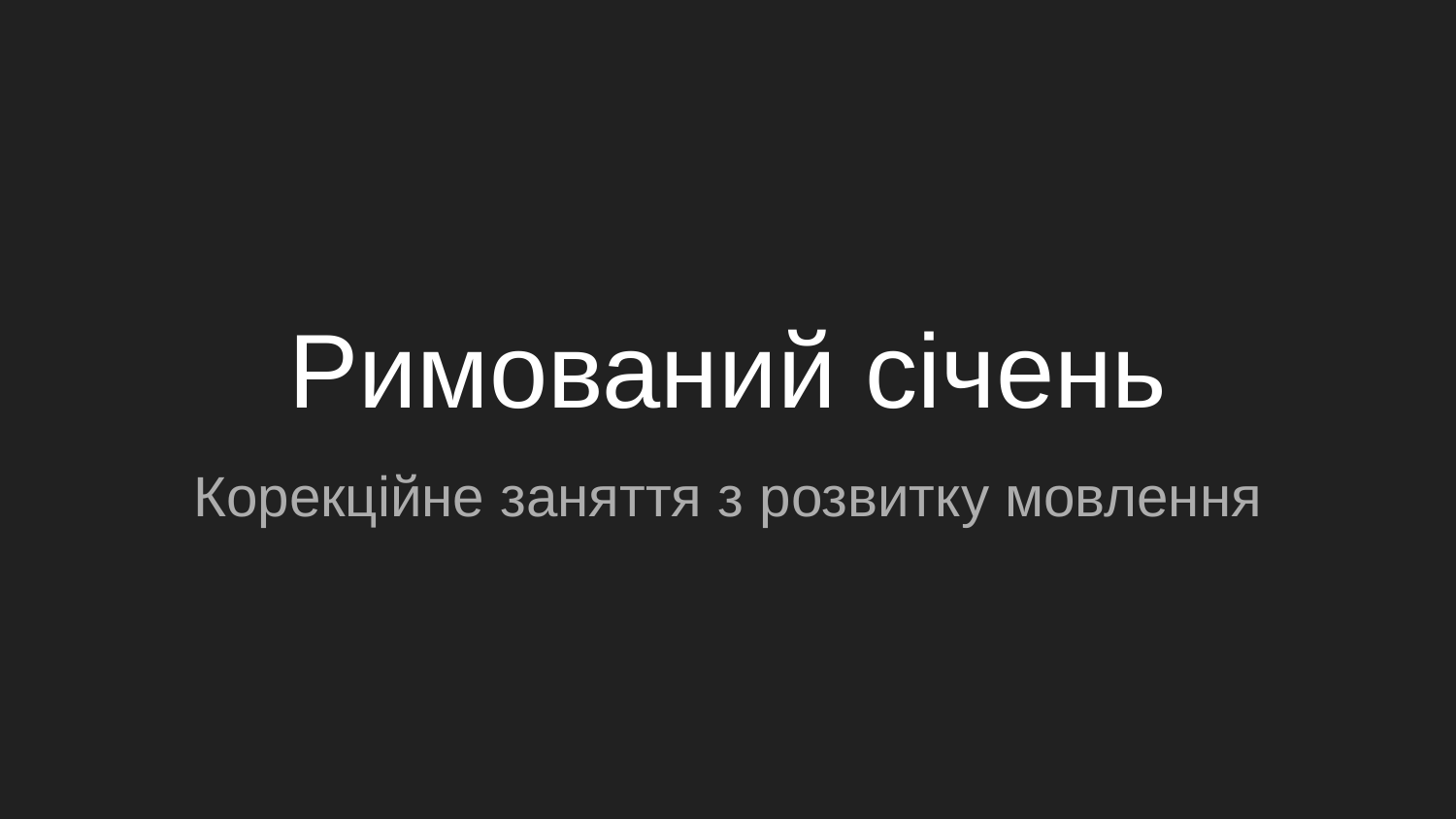

# Римований січень
Корекційне заняття з розвитку мовлення